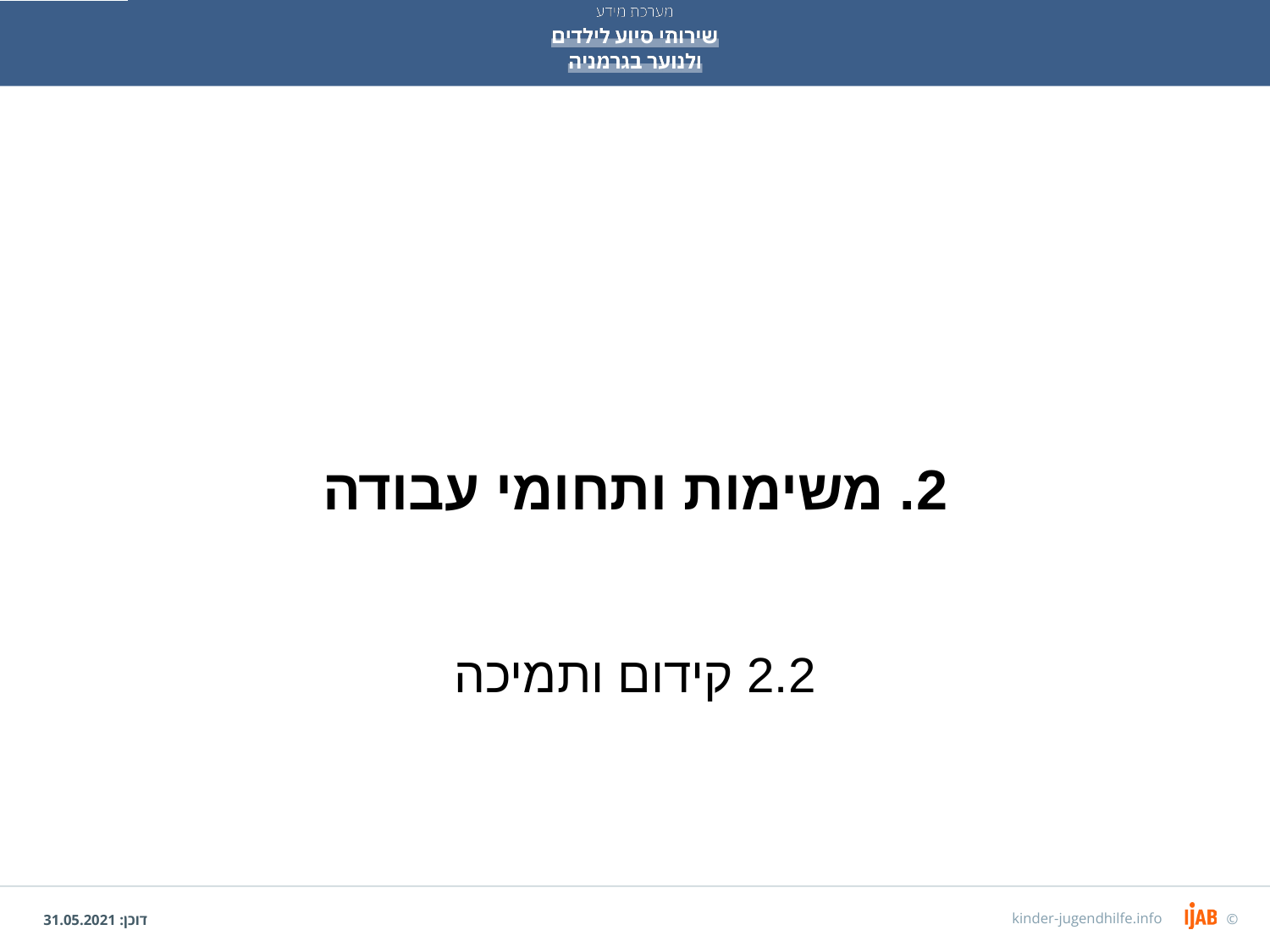

# 2. משימות ותחומי עבודה

2.2 קידום ותמיכה